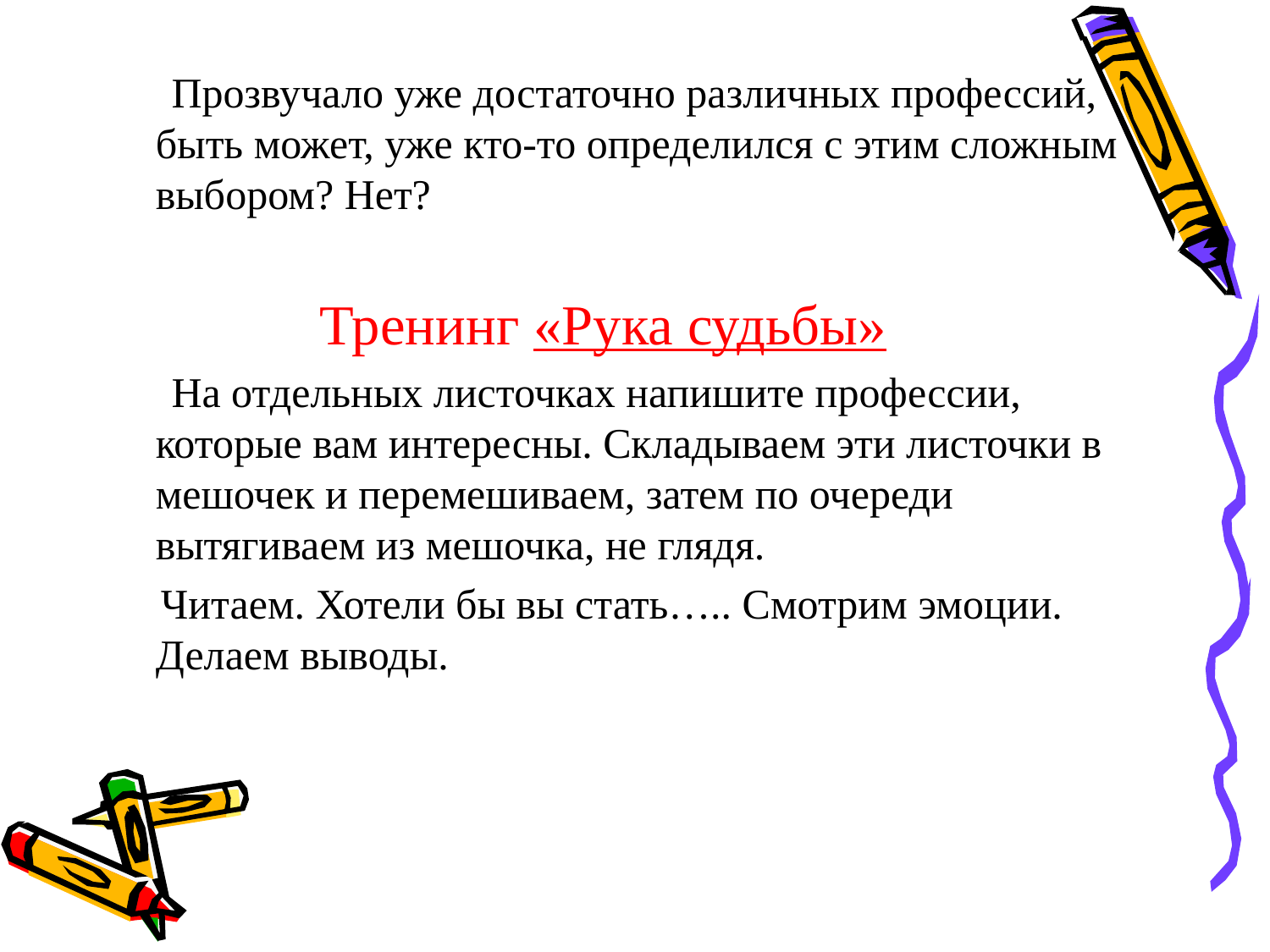

Прозвучало уже достаточно различных профессий, быть может, уже кто-то определился с этим сложным выбором? Нет?

                    Тренинг «Рука судьбы»
      На отдельных листочках напишите профессии, которые вам интересны. Складываем эти листочки в мешочек и перемешиваем, затем по очереди вытягиваем из мешочка, не глядя.
     Читаем. Хотели бы вы стать….. Смотрим эмоции. Делаем выводы.